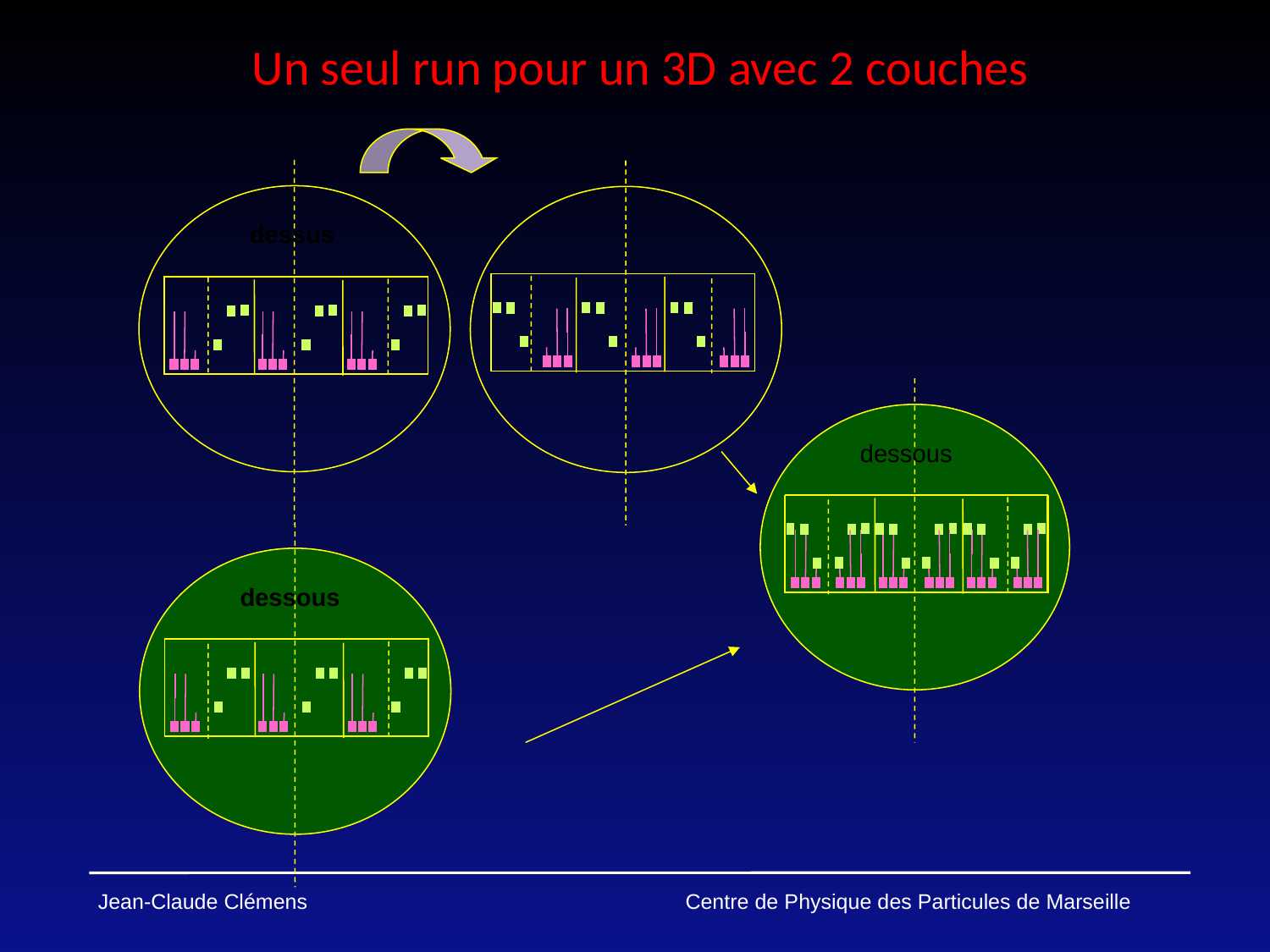

# Un seul run pour un 3D avec 2 couches

dessus

dessous

dessous

Jean-Claude Clémens                                                                Centre de Physique des Particules de Marseille